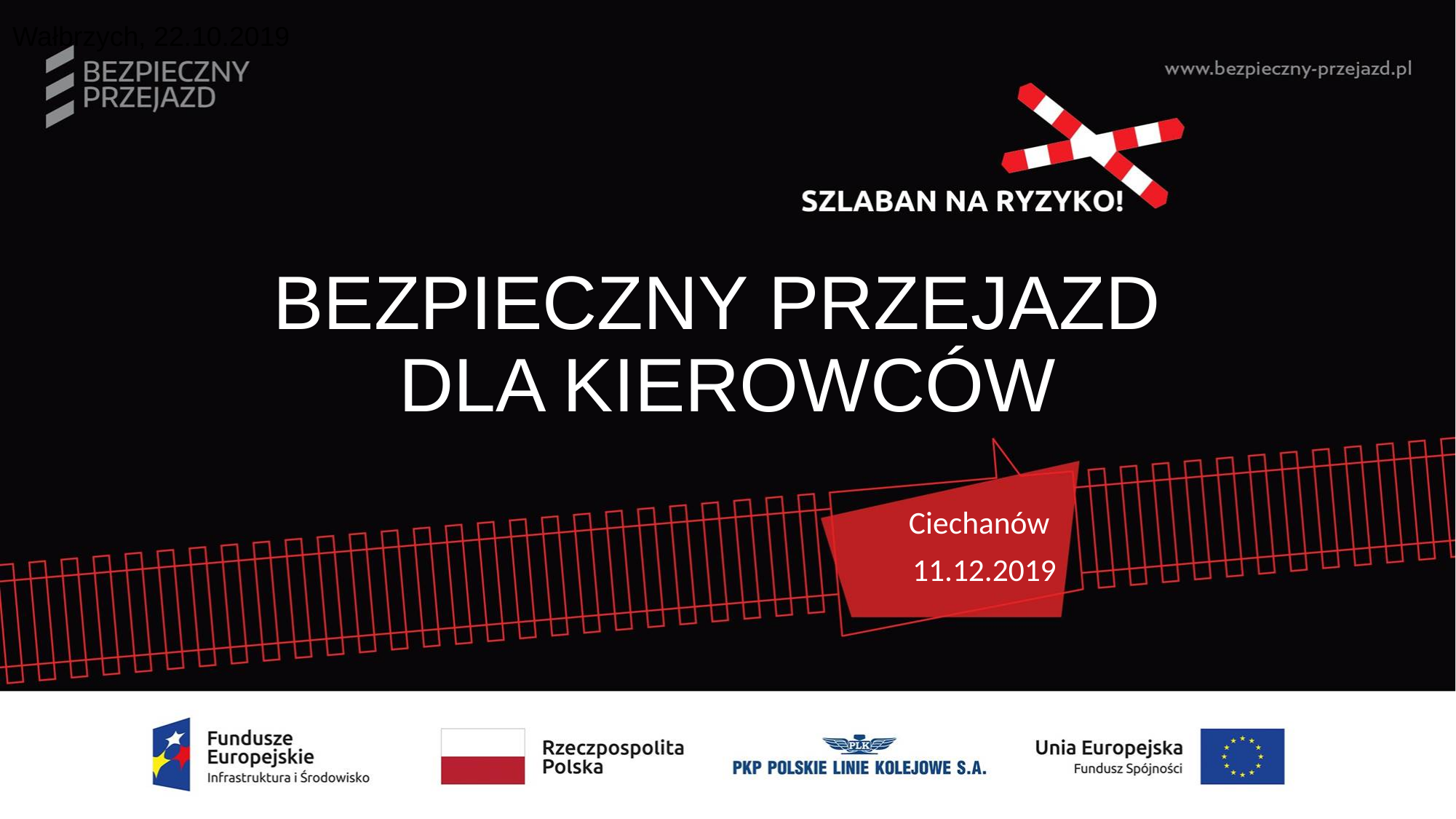

Wałbrzych, 22.10.2019
# BEZPIECZNY PRZEJAZD DLA KIEROWCÓW
Ciechanów
11.12.2019